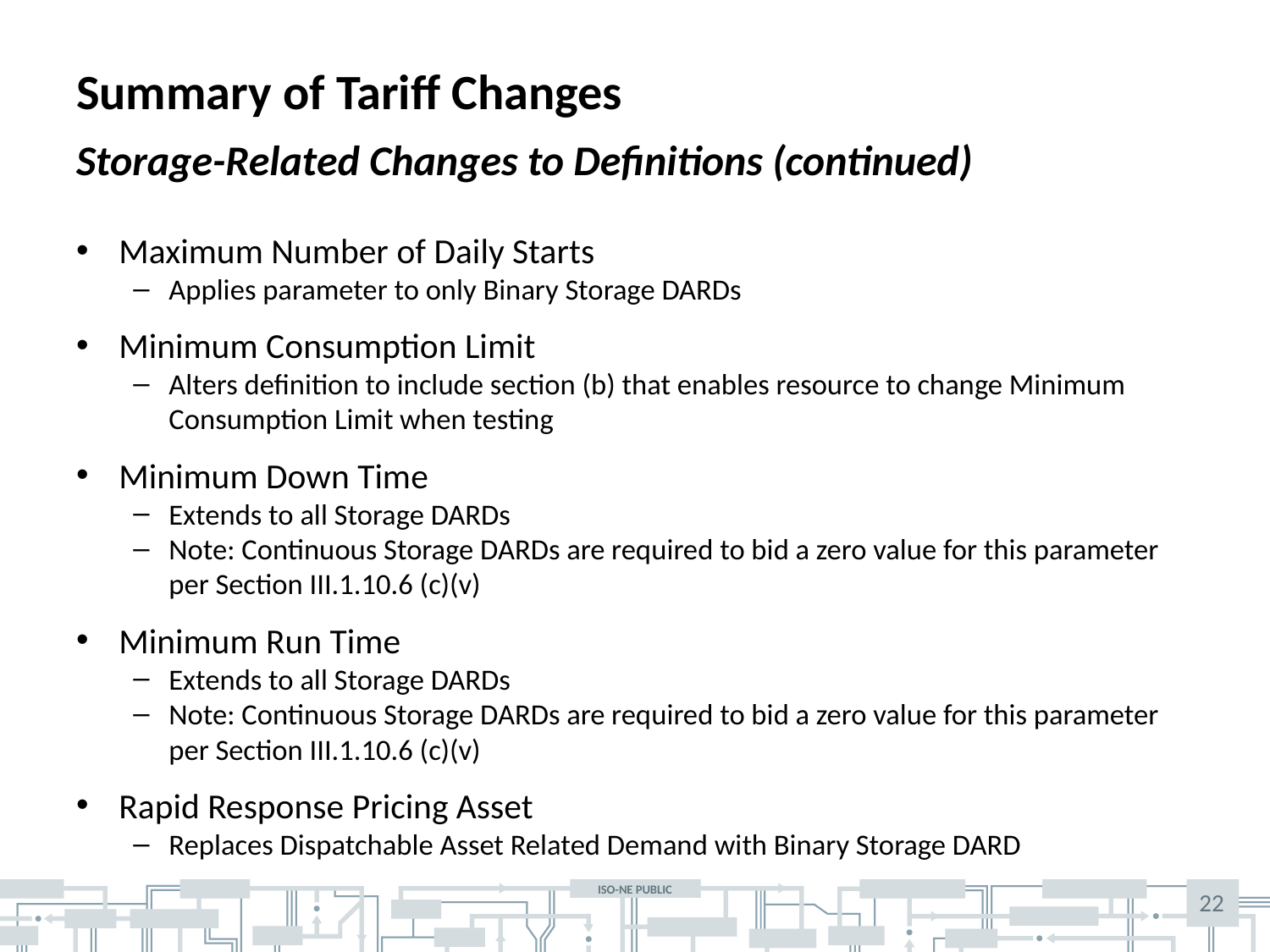

# Summary of Tariff Changes
Storage-Related Changes to Definitions (continued)
Maximum Number of Daily Starts
Applies parameter to only Binary Storage DARDs
Minimum Consumption Limit
Alters definition to include section (b) that enables resource to change Minimum Consumption Limit when testing
Minimum Down Time
Extends to all Storage DARDs
Note: Continuous Storage DARDs are required to bid a zero value for this parameter per Section III.1.10.6 (c)(v)
Minimum Run Time
Extends to all Storage DARDs
Note: Continuous Storage DARDs are required to bid a zero value for this parameter per Section III.1.10.6 (c)(v)
Rapid Response Pricing Asset
Replaces Dispatchable Asset Related Demand with Binary Storage DARD
22